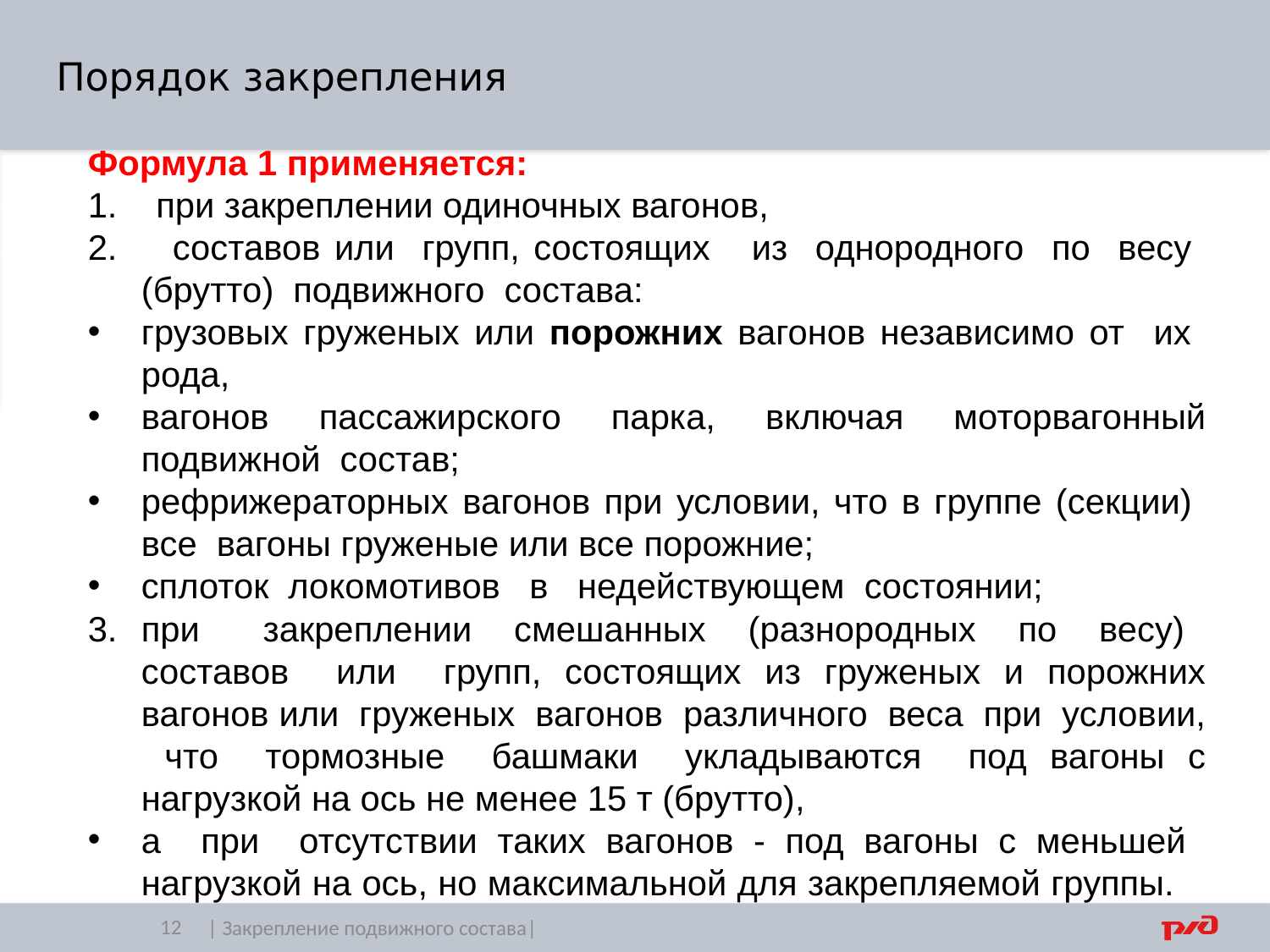

Порядок закрепления
Формула 1 применяется:
1.    при закреплении одиночных вагонов,
2.    составов или  групп, состоящих   из  однородного  по  весу  (брутто)  подвижного  состава:
грузовых груженых или порожних вагонов независимо от  их  рода,
вагонов пассажирского парка, включая моторвагонный подвижной  состав;
рефрижераторных вагонов при условии, что в группе (секции)  все  вагоны груженые или все порожние;
сплоток  локомотивов   в   недействующем  состоянии;
при   закреплении  смешанных  (разнородных  по  весу)  составов  или  групп, состоящих из груженых и порожних вагонов или  груженых  вагонов  различного  веса  при  условии,  что  тормозные  башмаки  укладываются  под вагоны с нагрузкой на ось не менее 15 т (брутто),
а  при  отсутствии таких вагонов - под вагоны с меньшей  нагрузкой на ось, но максимальной для закрепляемой группы.

12
| Закрепление подвижного состава|